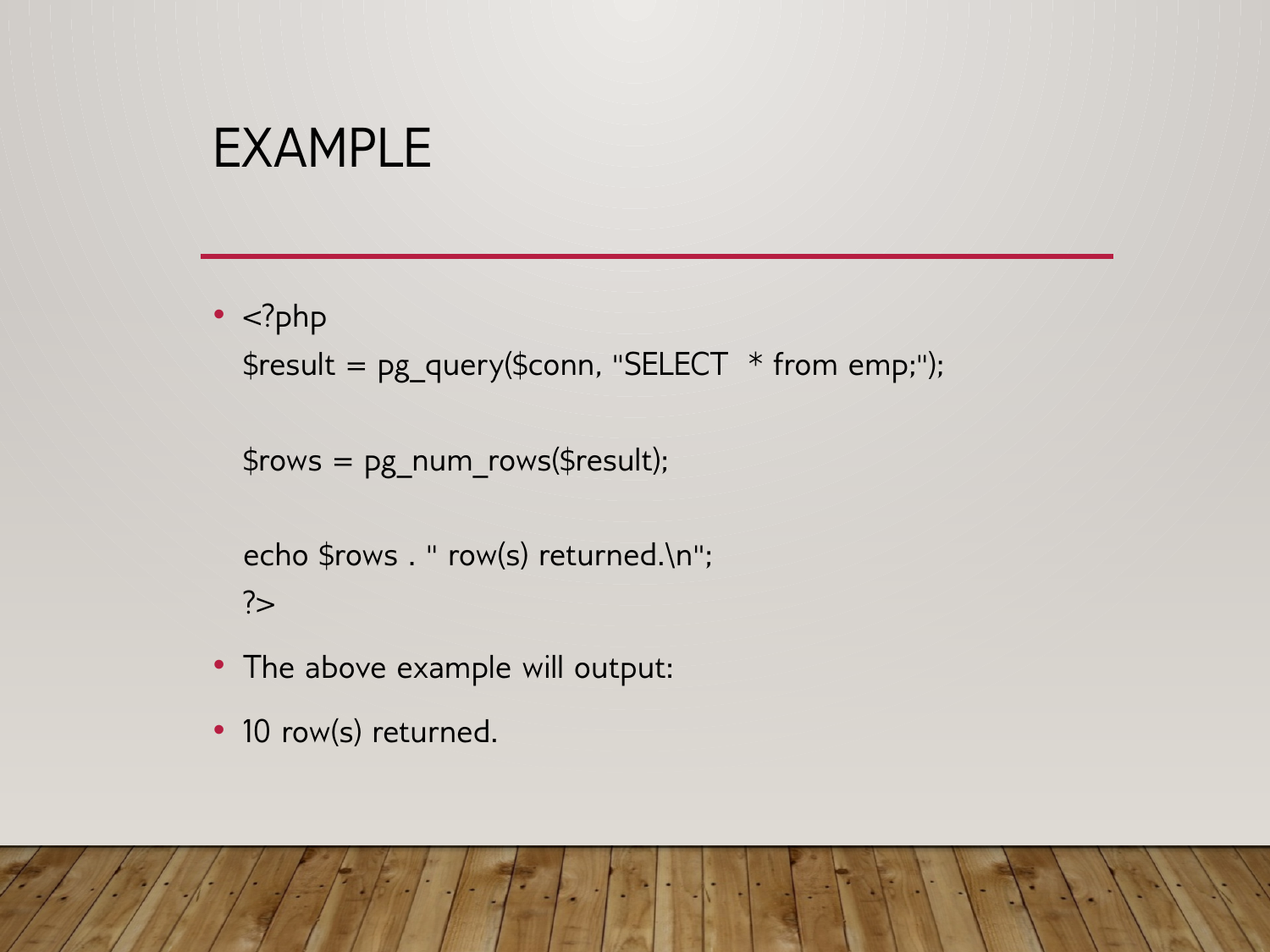

# example
<?php
$result = pg_query($conn, "SELECT  * from emp;");
$rows = pg_num_rows($result);
echo $rows . " row(s) returned.\n";
?>
The above example will output:
10 row(s) returned.